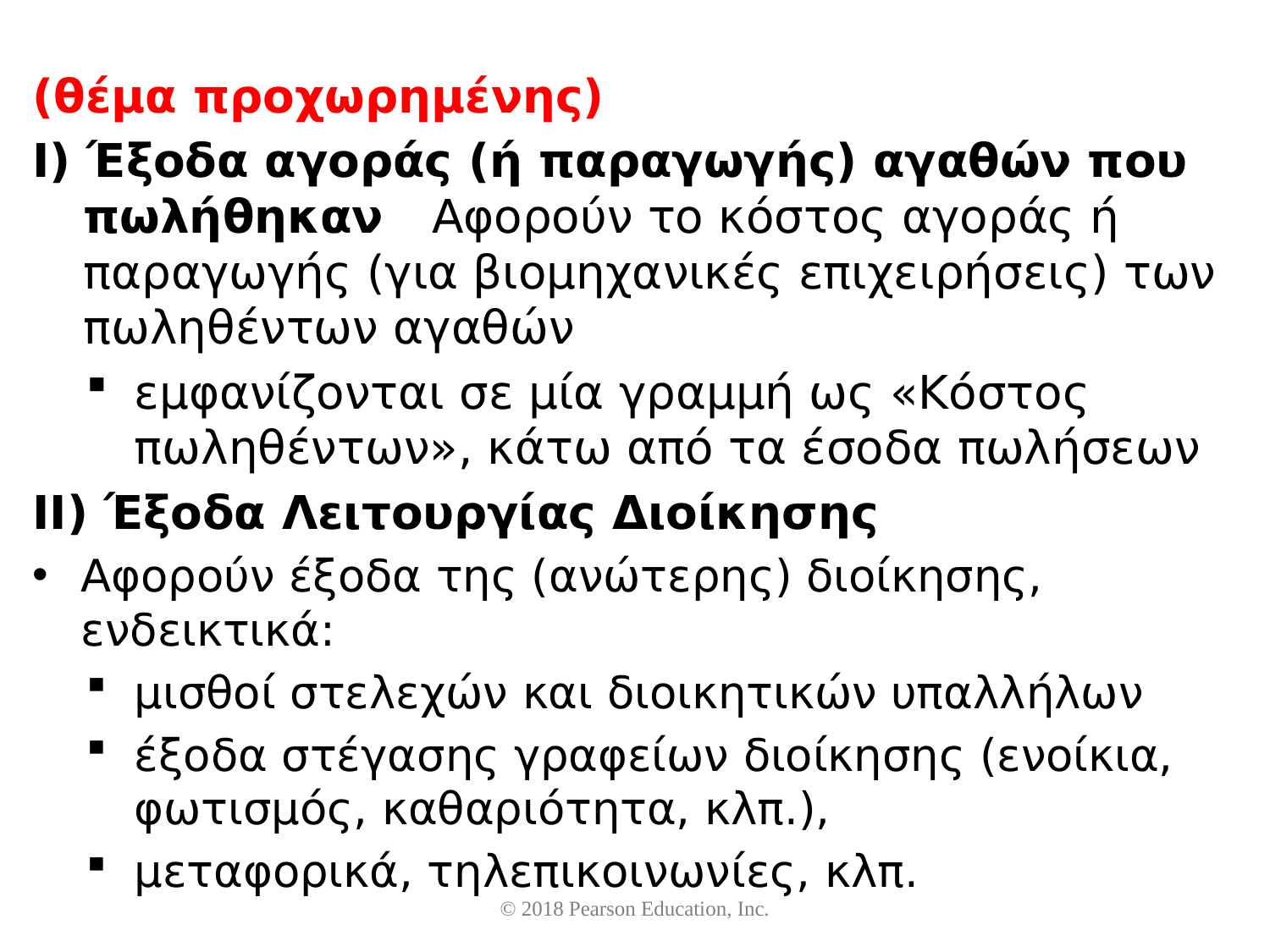

(θέμα προχωρημένης)
Ι) Έξοδα αγοράς (ή παραγωγής) αγαθών που πωλήθηκαν   Αφορούν το κόστος αγοράς ή παραγωγής (για βιομηχανικές επιχειρήσεις) των πωληθέντων αγαθών
εμφανίζονται σε μία γραμμή ως «Κόστος πωληθέντων», κάτω από τα έσοδα πωλήσεων
ΙΙ) Έξοδα Λειτουργίας Διοίκησης
Αφορούν έξοδα της (ανώτερης) διοίκησης, ενδεικτικά:
μισθοί στελεχών και διοικητικών υπαλλήλων
έξοδα στέγασης γραφείων διοίκησης (ενοίκια, φωτισμός, καθαριότητα, κλπ.),
μεταφορικά, τηλεπικοινωνίες, κλπ.